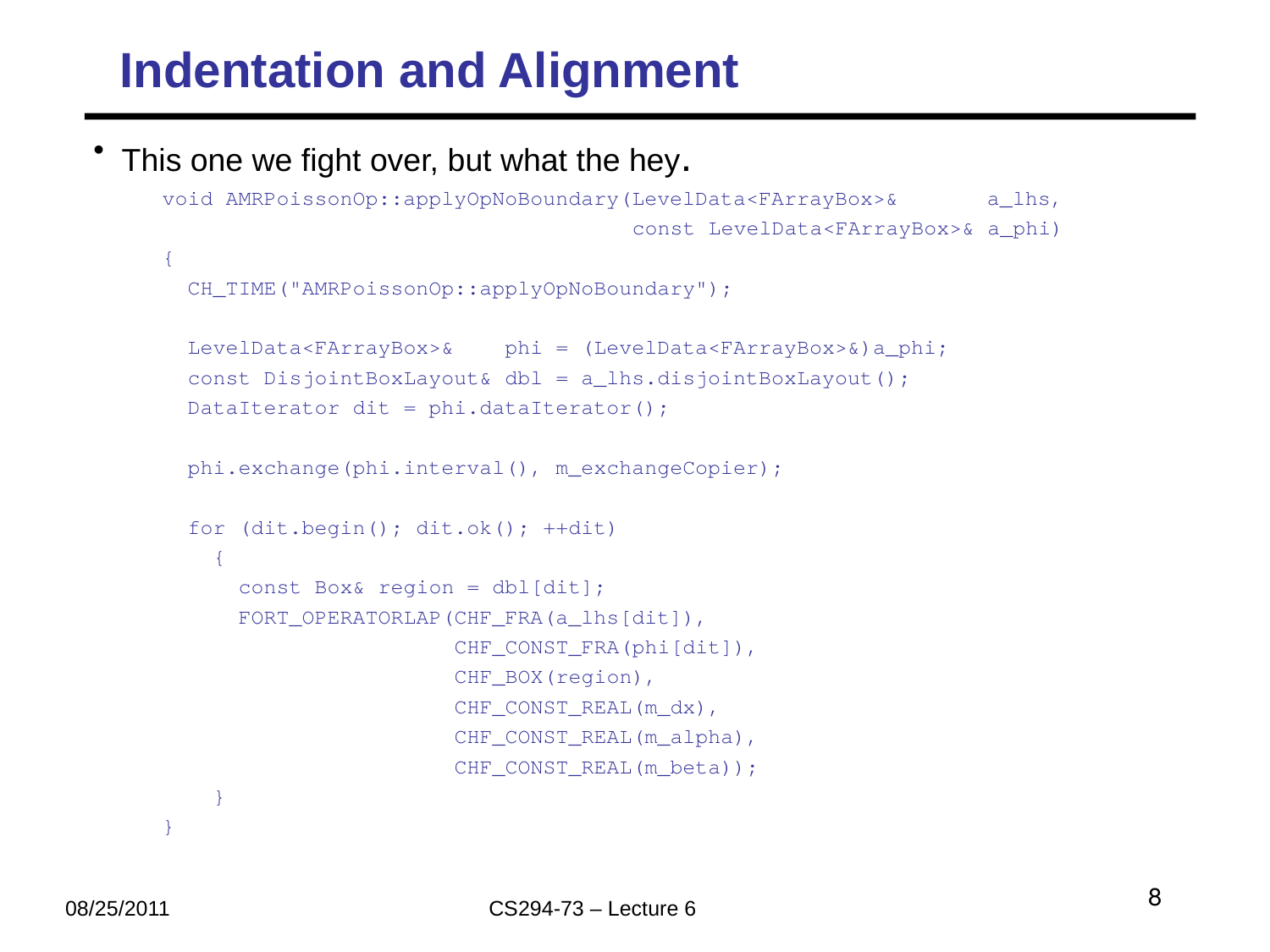

# Indentation and Alignment
This one we fight over, but what the hey.
void AMRPoissonOp::applyOpNoBoundary(LevelData<FArrayBox>&       a_lhs,
                                     const LevelData<FArrayBox>& a_phi)
{
  CH_TIME("AMRPoissonOp::applyOpNoBoundary");

  LevelData<FArrayBox>&    phi = (LevelData<FArrayBox>&)a_phi;
  const DisjointBoxLayout& dbl = a_lhs.disjointBoxLayout();
  DataIterator dit = phi.dataIterator();

  phi.exchange(phi.interval(), m_exchangeCopier);

  for (dit.begin(); dit.ok(); ++dit)
    {
      const Box& region = dbl[dit];
      FORT_OPERATORLAP(CHF_FRA(a_lhs[dit]),
                       CHF_CONST_FRA(phi[dit]),
                       CHF_BOX(region),
                       CHF_CONST_REAL(m_dx),
                       CHF_CONST_REAL(m_alpha),
                       CHF_CONST_REAL(m_beta));
    }
}

8